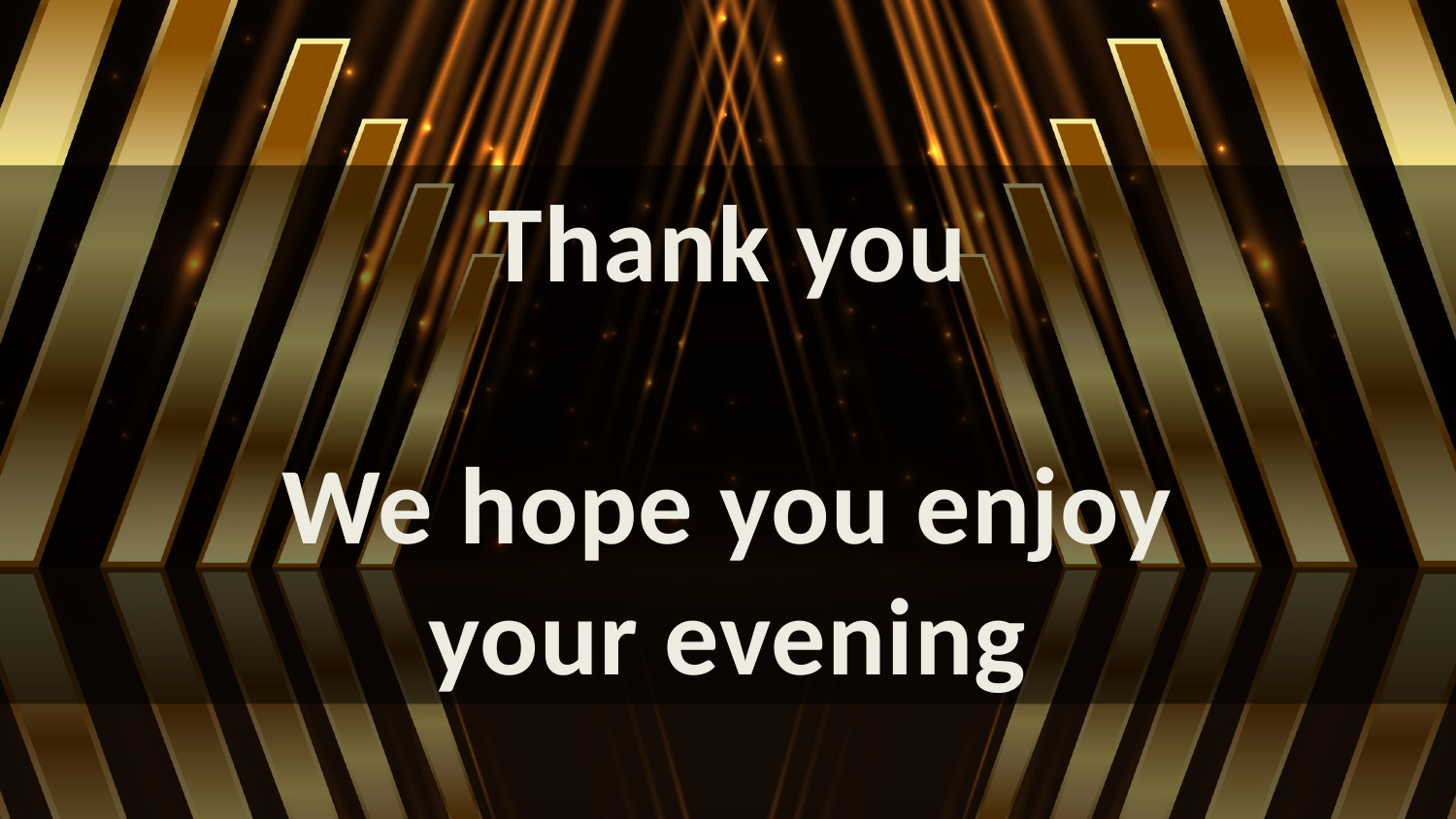

Thank you

We hope you enjoy
your evening